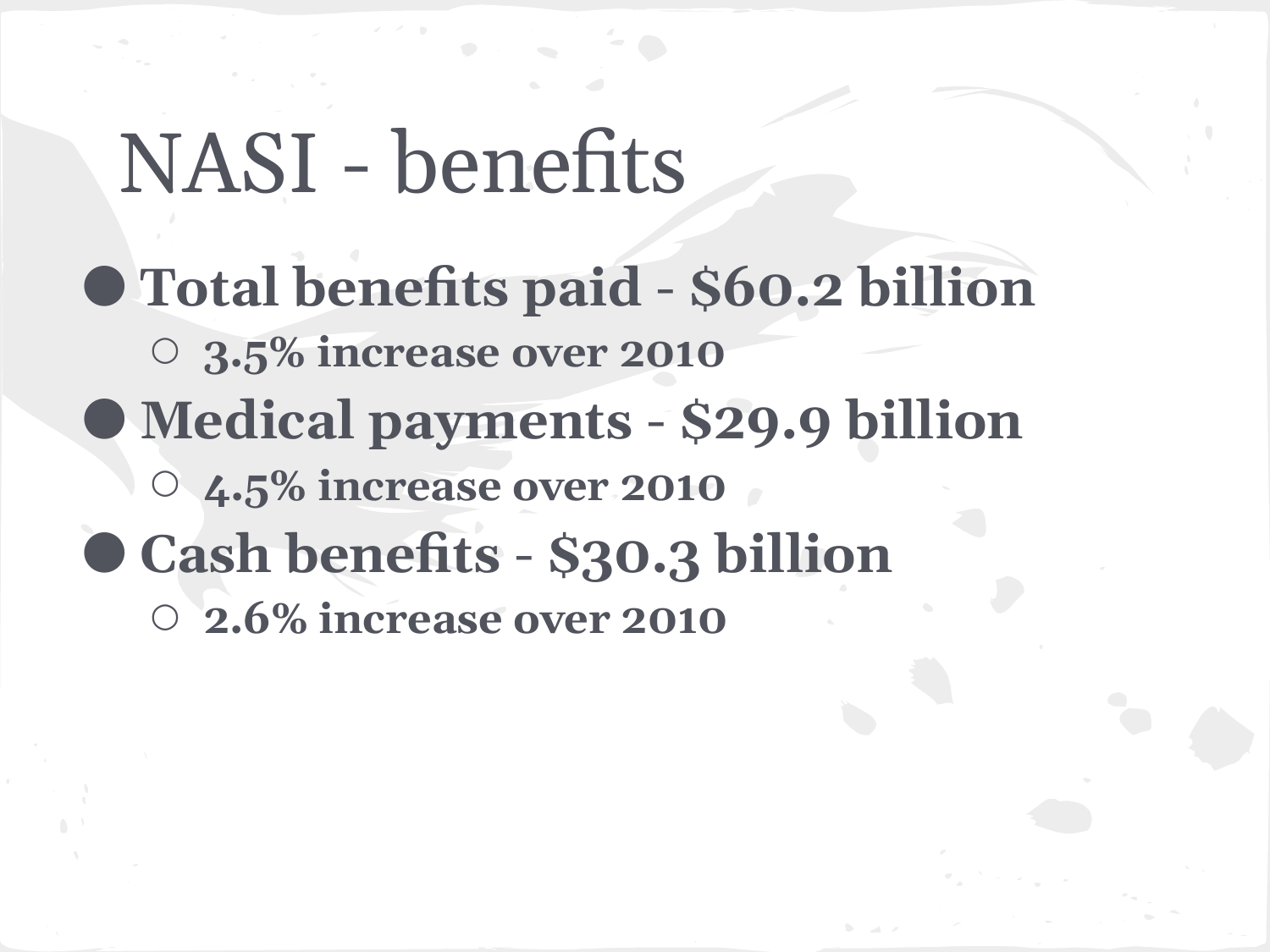

# NASI - benefits
Total benefits paid - $60.2 billion
3.5% increase over 2010
Medical payments - $29.9 billion
4.5% increase over 2010
Cash benefits - $30.3 billion
2.6% increase over 2010